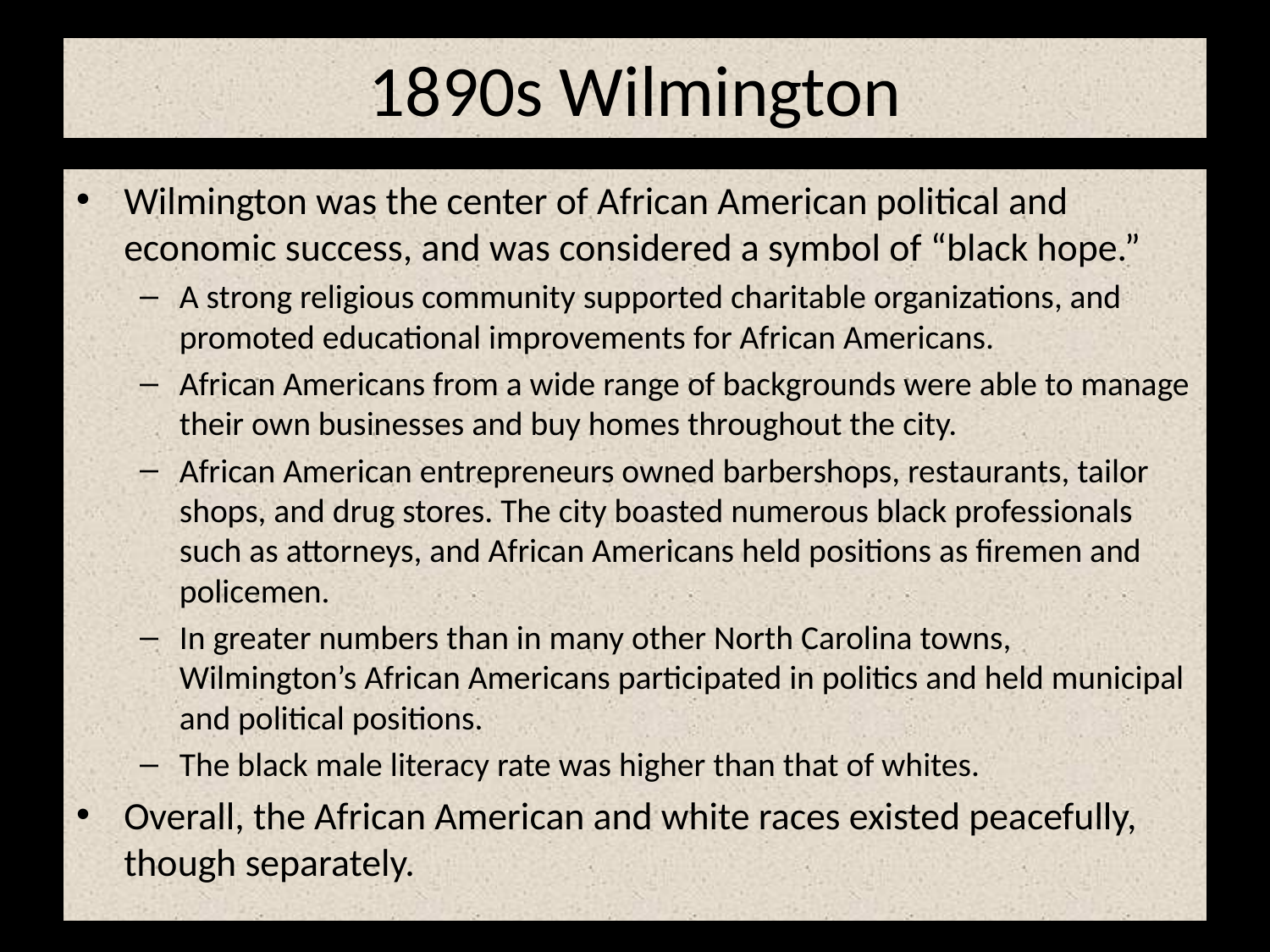

# 1890s Wilmington
Wilmington was the center of African American political and economic success, and was considered a symbol of “black hope.”
A strong religious community supported charitable organizations, and promoted educational improvements for African Americans.
African Americans from a wide range of backgrounds were able to manage their own businesses and buy homes throughout the city.
African American entrepreneurs owned barbershops, restaurants, tailor shops, and drug stores. The city boasted numerous black professionals such as attorneys, and African Americans held positions as firemen and policemen.
In greater numbers than in many other North Carolina towns, Wilmington’s African Americans participated in politics and held municipal and political positions.
The black male literacy rate was higher than that of whites.
Overall, the African American and white races existed peacefully, though separately.